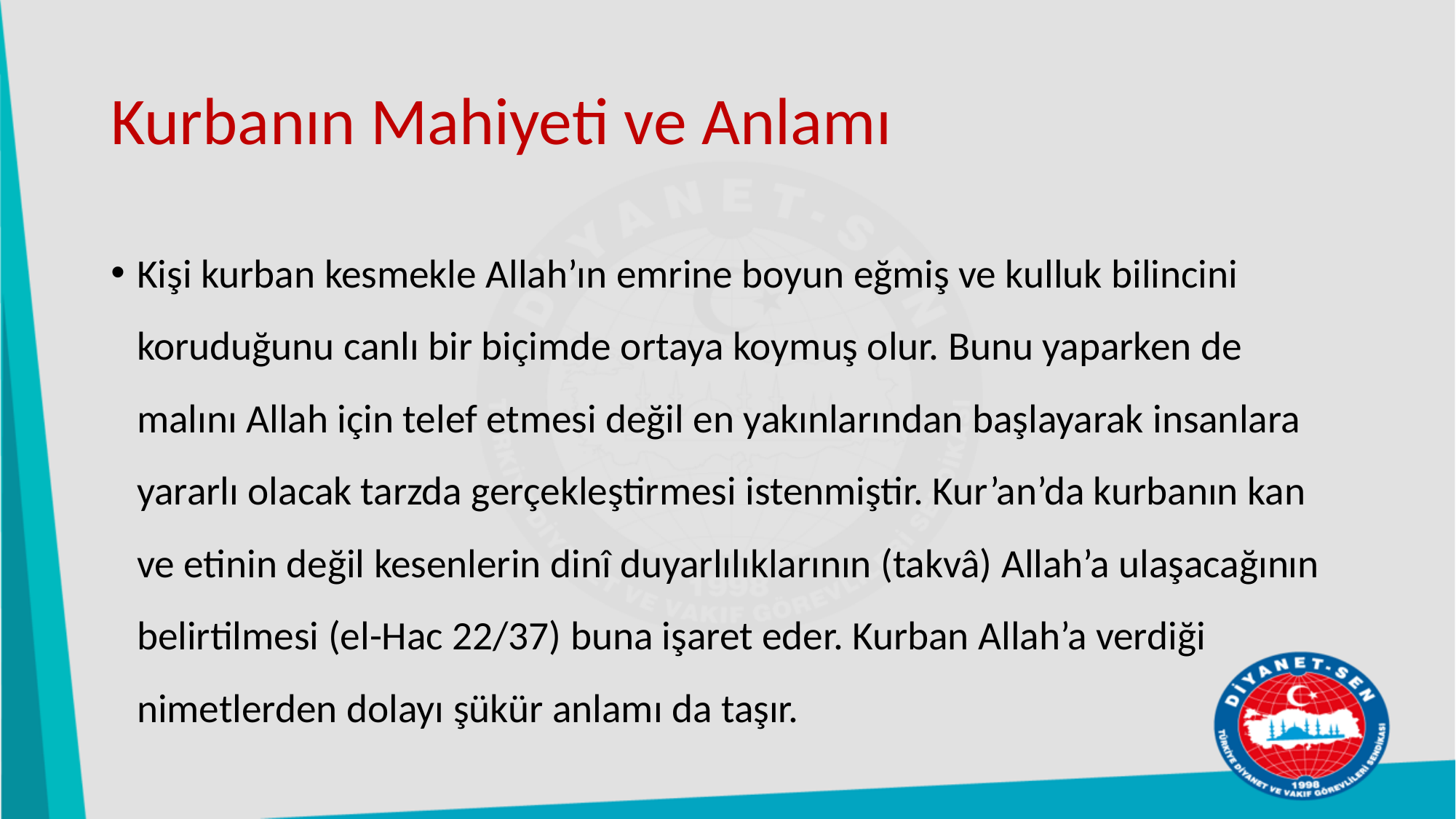

# Kurbanın Mahiyeti ve Anlamı
Kişi kurban kesmekle Allah’ın emrine boyun eğmiş ve kulluk bilincini koruduğunu canlı bir biçimde ortaya koymuş olur. Bunu yaparken de malını Allah için telef etmesi değil en yakınlarından başlayarak insanlara yararlı olacak tarzda gerçekleştirmesi istenmiştir. Kur’an’da kurbanın kan ve etinin değil kesenlerin dinî duyarlılıklarının (takvâ) Allah’a ulaşacağının belirtilmesi (el-Hac 22/37) buna işaret eder. Kurban Allah’a verdiği nimetlerden dolayı şükür anlamı da taşır.